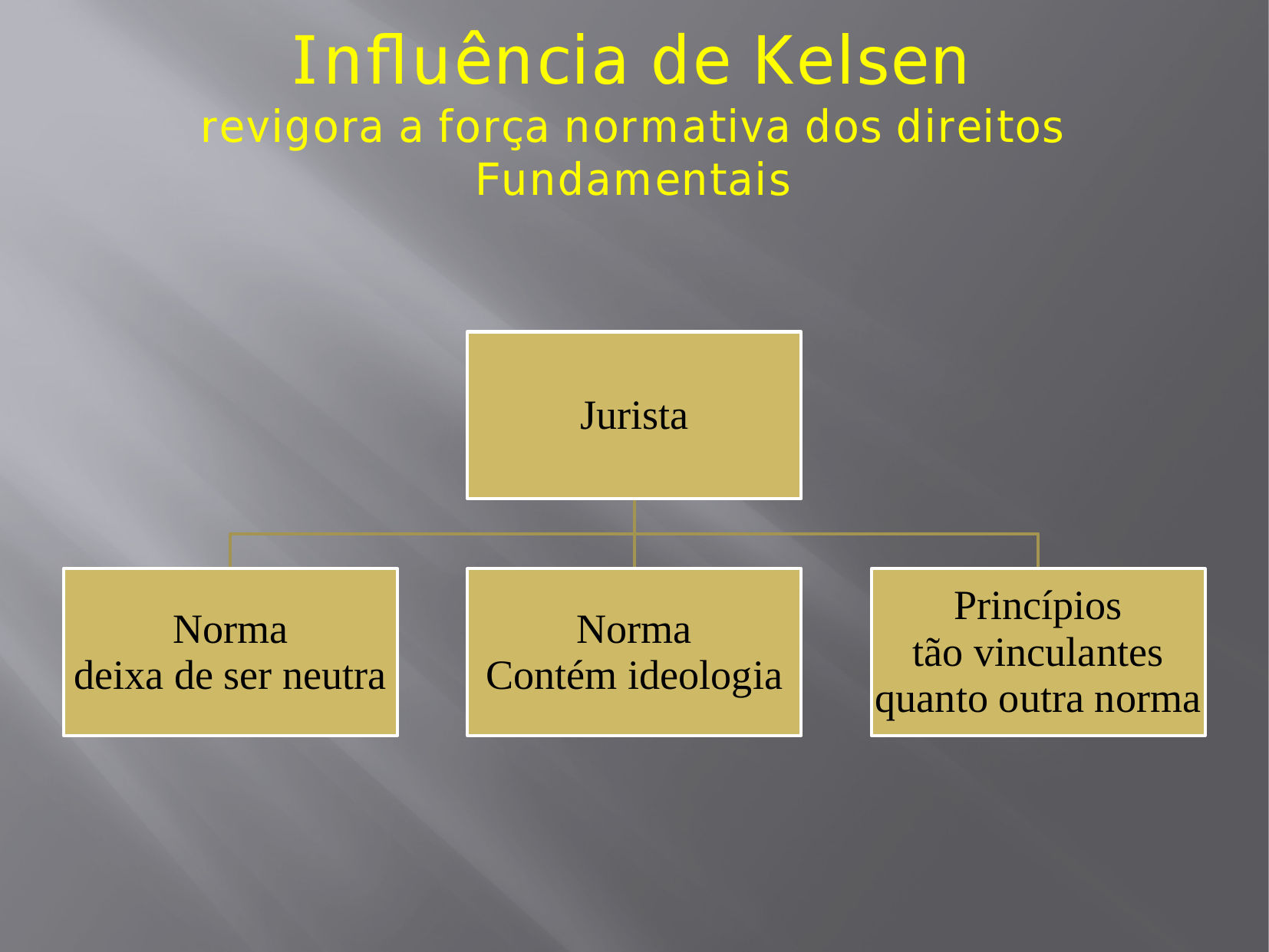

# Influência de Kelsen revigora a força normativa dos direitos Fundamentais
Jurista
Norma
deixa de ser neutra
Norma
Contém ideologia
Princípios
tão vinculantes
quanto outra norma